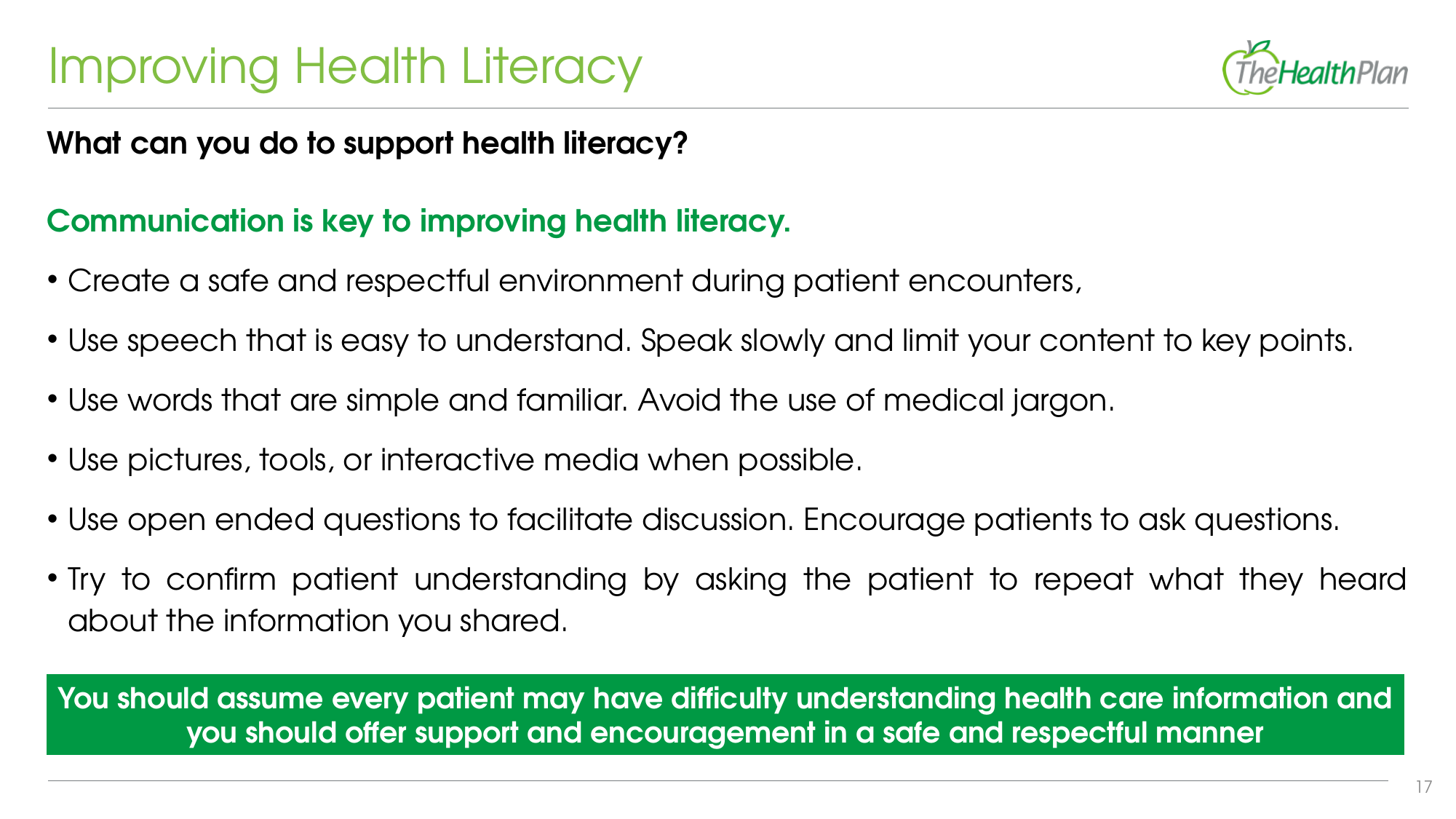

# Improving Health Literacy
What can you do to support health literacy?
Communication is key to improving health literacy.
Create a safe and respectful environment during patient encounters,
Use speech that is easy to understand. Speak slowly and limit your content to key points.
Use words that are simple and familiar. Avoid the use of medical jargon.
Use pictures, tools, or interactive media when possible.
Use open ended questions to facilitate discussion. Encourage patients to ask questions.
Try to confirm patient understanding by asking the patient to repeat what they heard about the information you shared.

You should assume every patient may have difficulty understanding health care information and you should offer support and encouragement in a safe and respectful manner
17